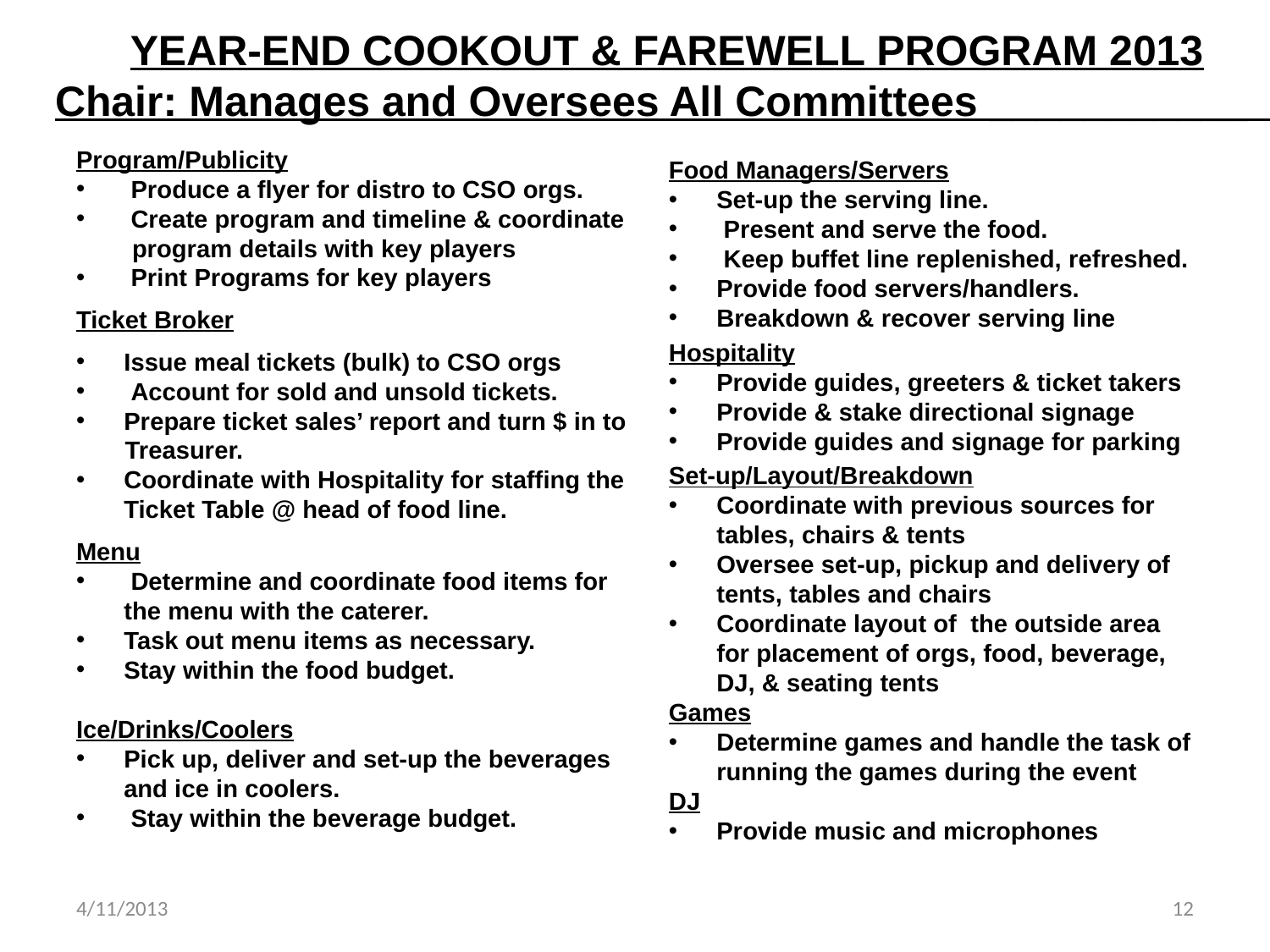

YEAR-END COOKOUT & FAREWELL PROGRAM 2013
Chair: Manages and Oversees All Committees ___________
Program/Publicity
 Produce a flyer for distro to CSO orgs.
 Create program and timeline & coordinate
        program details with key players
 Print Programs for key players
Ticket Broker
Issue meal tickets (bulk) to CSO orgs
 Account for sold and unsold tickets.
Prepare ticket sales’ report and turn $ in to
       Treasurer.
Coordinate with Hospitality for staffing the Ticket Table @ head of food line.
Menu
 Determine and coordinate food items for the menu with the caterer.
Task out menu items as necessary.
Stay within the food budget.

Ice/Drinks/Coolers
Pick up, deliver and set-up the beverages and ice in coolers.
 Stay within the beverage budget.

Food Managers/Servers
Set-up the serving line.
 Present and serve the food.
 Keep buffet line replenished, refreshed.
Provide food servers/handlers.
Breakdown & recover serving line
Hospitality
Provide guides, greeters & ticket takers
Provide & stake directional signage
Provide guides and signage for parking
Set-up/Layout/Breakdown
Coordinate with previous sources for tables, chairs & tents
Oversee set-up, pickup and delivery of tents, tables and chairs
Coordinate layout of  the outside area  for placement of orgs, food, beverage, DJ, & seating tents
Games
Determine games and handle the task of running the games during the event
DJ
Provide music and microphones

4/11/2013
12